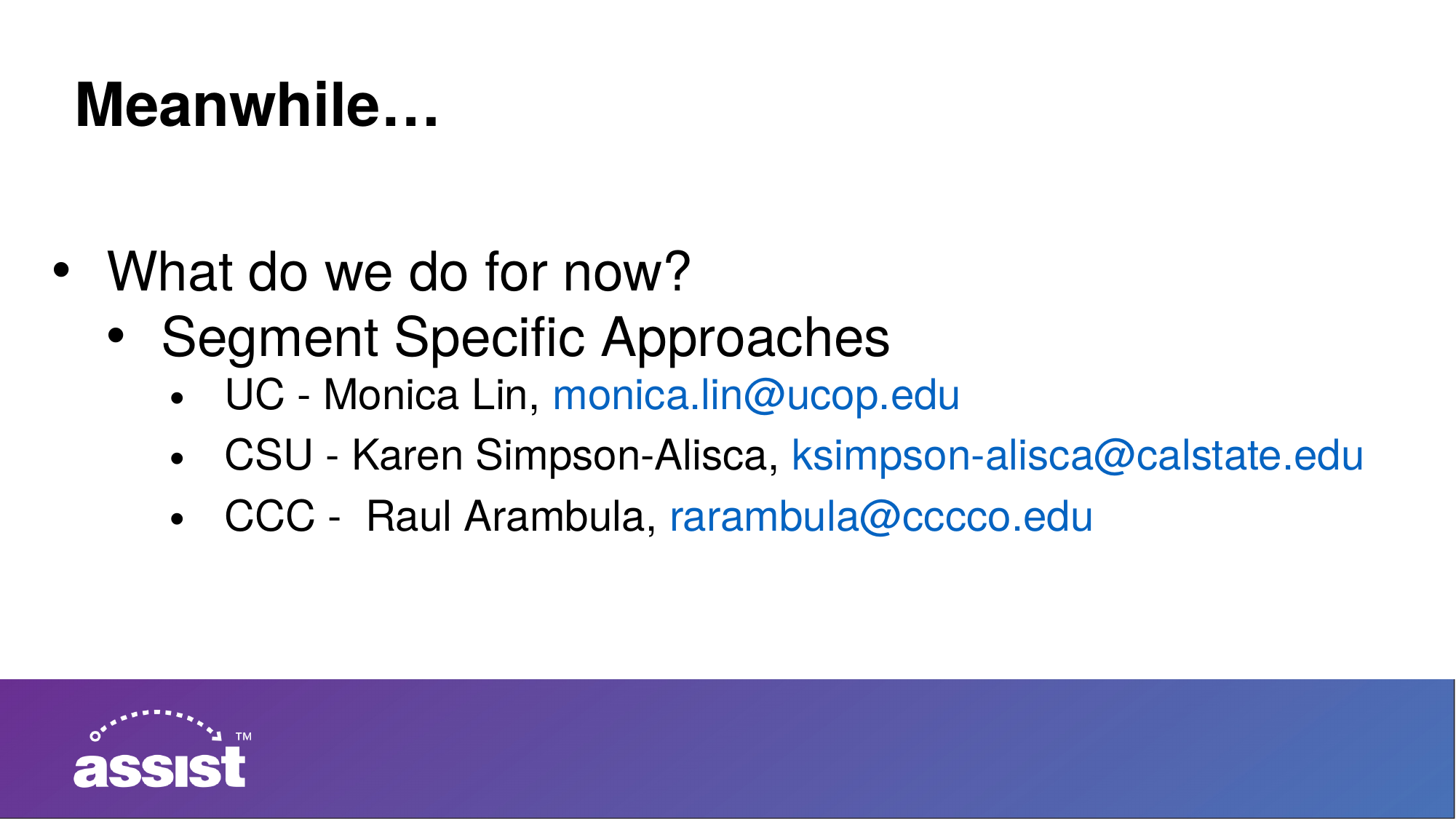

Meanwhile…

What do we do for now?
Segment Specific Approaches
UC - Monica Lin, monica.lin@ucop.edu
CSU - Karen Simpson-Alisca, ksimpson-alisca@calstate.edu
CCC -  Raul Arambula, rarambula@cccco.edu